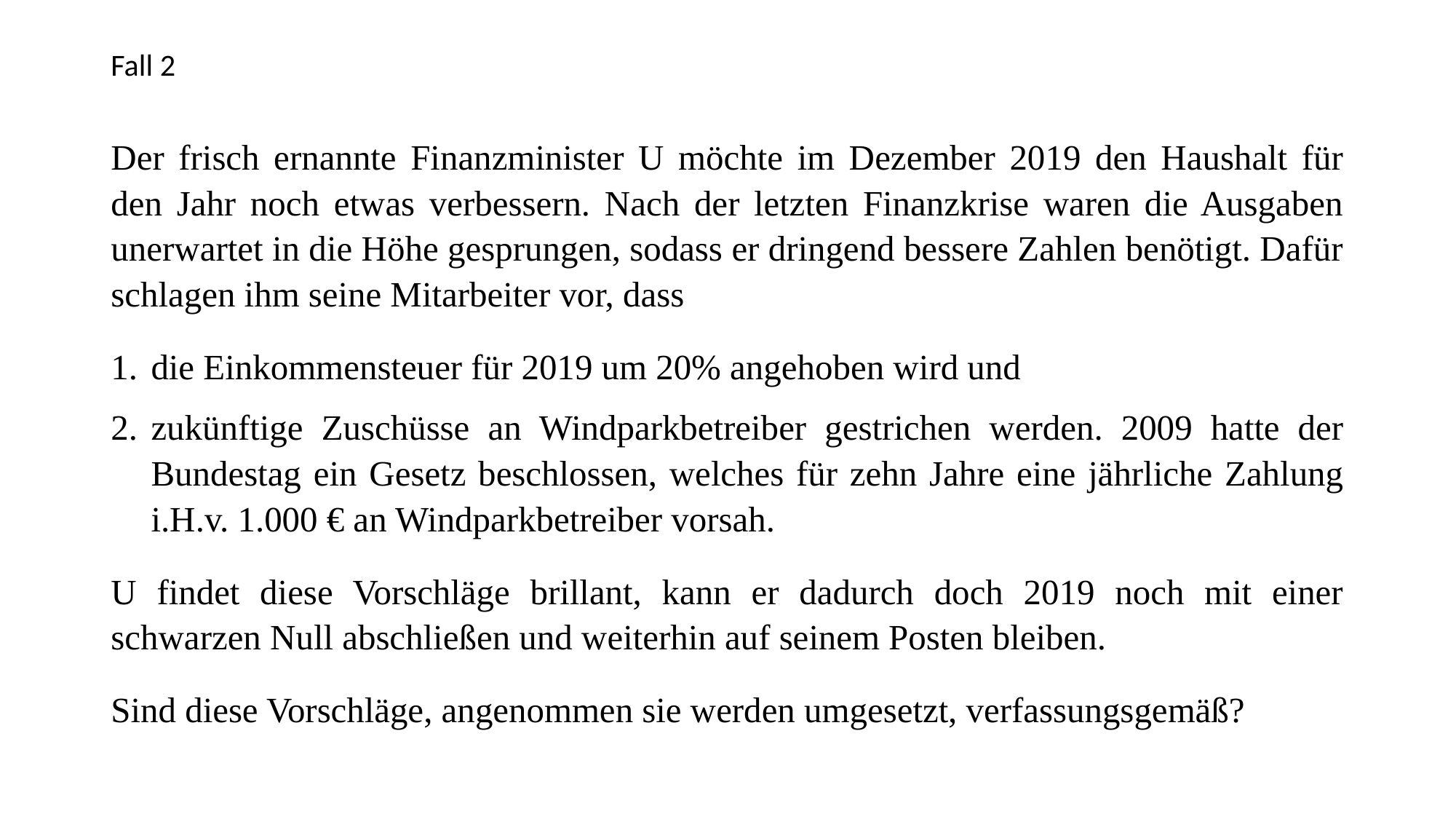

# Fall 2
Der frisch ernannte Finanzminister U möchte im Dezember 2019 den Haushalt für den Jahr noch etwas verbessern. Nach der letzten Finanzkrise waren die Ausgaben unerwartet in die Höhe gesprungen, sodass er dringend bessere Zahlen benötigt. Dafür schlagen ihm seine Mitarbeiter vor, dass
die Einkommensteuer für 2019 um 20% angehoben wird und
zukünftige Zuschüsse an Windparkbetreiber gestrichen werden. 2009 hatte der Bundestag ein Gesetz beschlossen, welches für zehn Jahre eine jährliche Zahlung i.H.v. 1.000 € an Windparkbetreiber vorsah.
U findet diese Vorschläge brillant, kann er dadurch doch 2019 noch mit einer schwarzen Null abschließen und weiterhin auf seinem Posten bleiben.
Sind diese Vorschläge, angenommen sie werden umgesetzt, verfassungsgemäß?